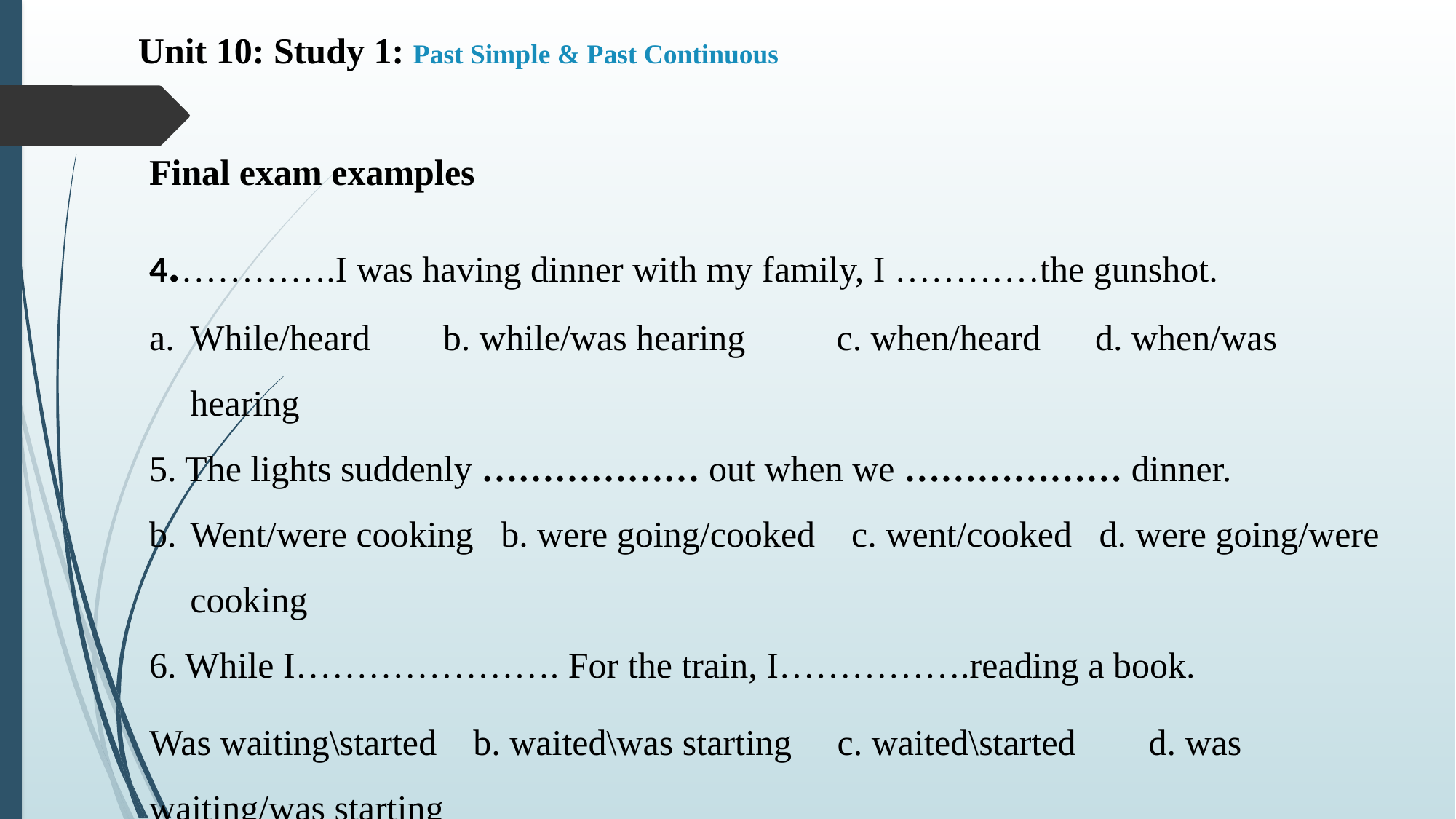

# Unit 10: Study 1: Past Simple & Past Continuous
Final exam examples
4.………….I was having dinner with my family, I …………the gunshot.
While/heard        b. while/was hearing          c. when/heard      d. when/was hearing
5. The lights suddenly ……………… out when we ……………… dinner.
Went/were cooking   b. were going/cooked    c. went/cooked   d. were going/were cooking
6. While I…………………. For the train, I…………….reading a book.
Was waiting\started    b. waited\was starting     c. waited\started        d. was waiting/was starting